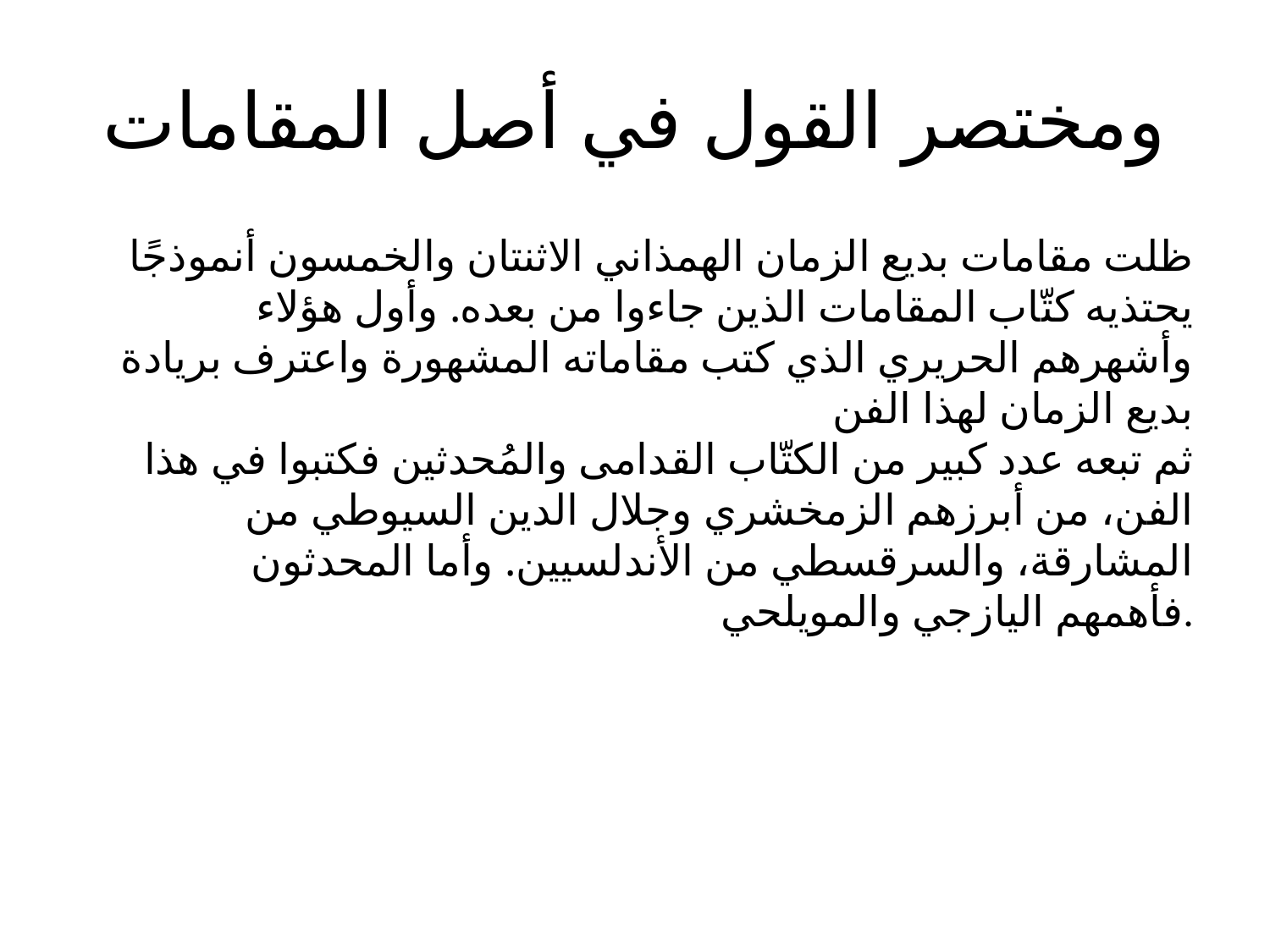

# ومختصر القول في أصل المقامات
ظلت مقامات بديع الزمان الهمذاني الاثنتان والخمسون أنموذجًا يحتذيه كتّاب المقامات الذين جاءوا من بعده. وأول هؤلاء وأشهرهم الحريري الذي كتب مقاماته المشهورة واعترف بريادة بديع الزمان لهذا الفن
ثم تبعه عدد كبير من الكتّاب القدامى والمُحدثين فكتبوا في هذا الفن، من أبرزهم الزمخشري وجلال الدين السيوطي من المشارقة، والسرقسطي من الأندلسيين. وأما المحدثون فأهمهم اليازجي والمويلحي.